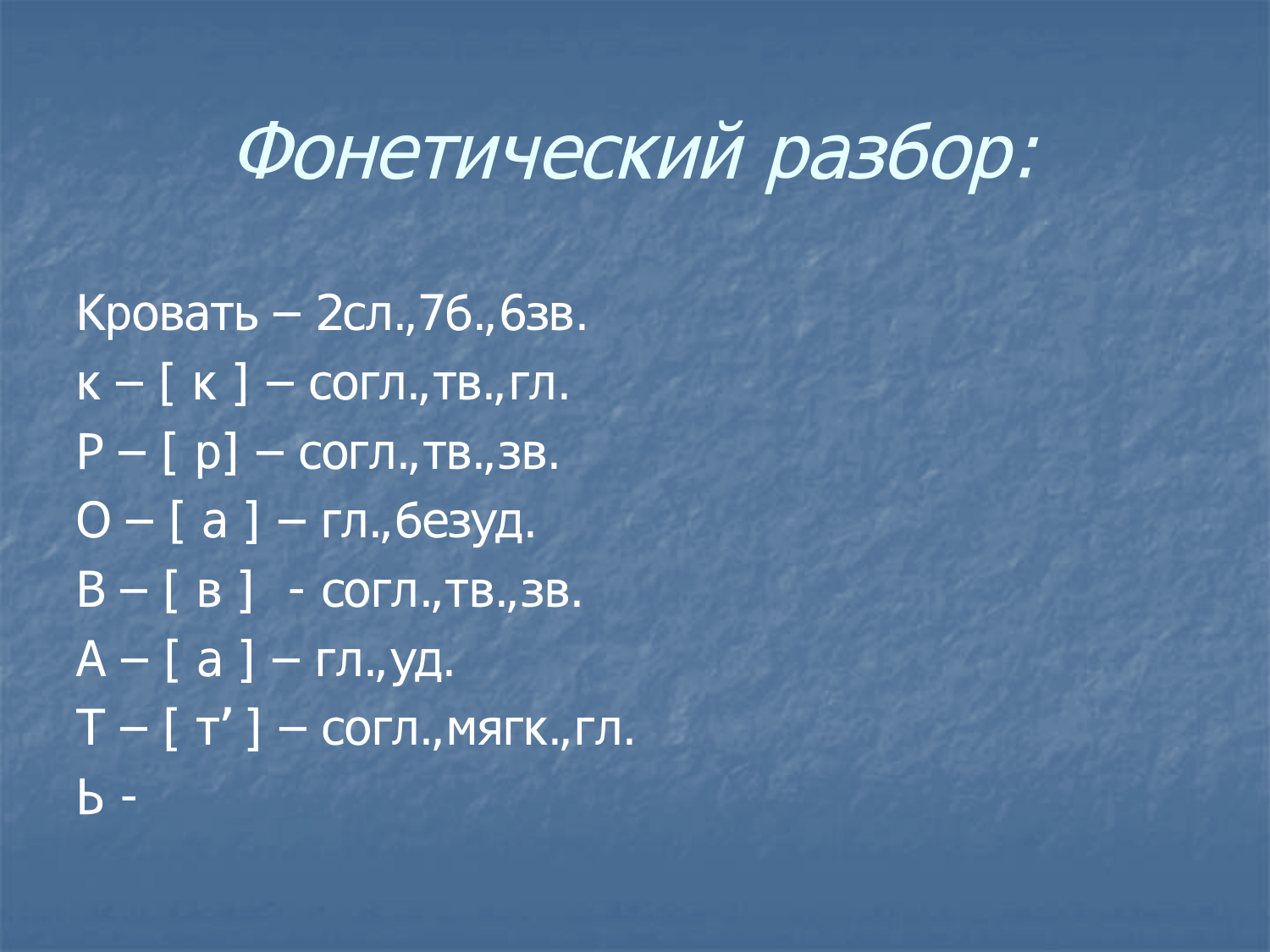

# Фонетический разбор:
Кровать – 2сл.,7б.,6зв.
к – [ к ] – согл.,тв.,гл.
Р – [ р] – согл.,тв.,зв.
О – [ а ] – гл.,безуд.
В – [ в ]  - согл.,тв.,зв.
А – [ а ] – гл.,уд.
Т – [ т’ ] – согл.,мягк.,гл.
Ь -